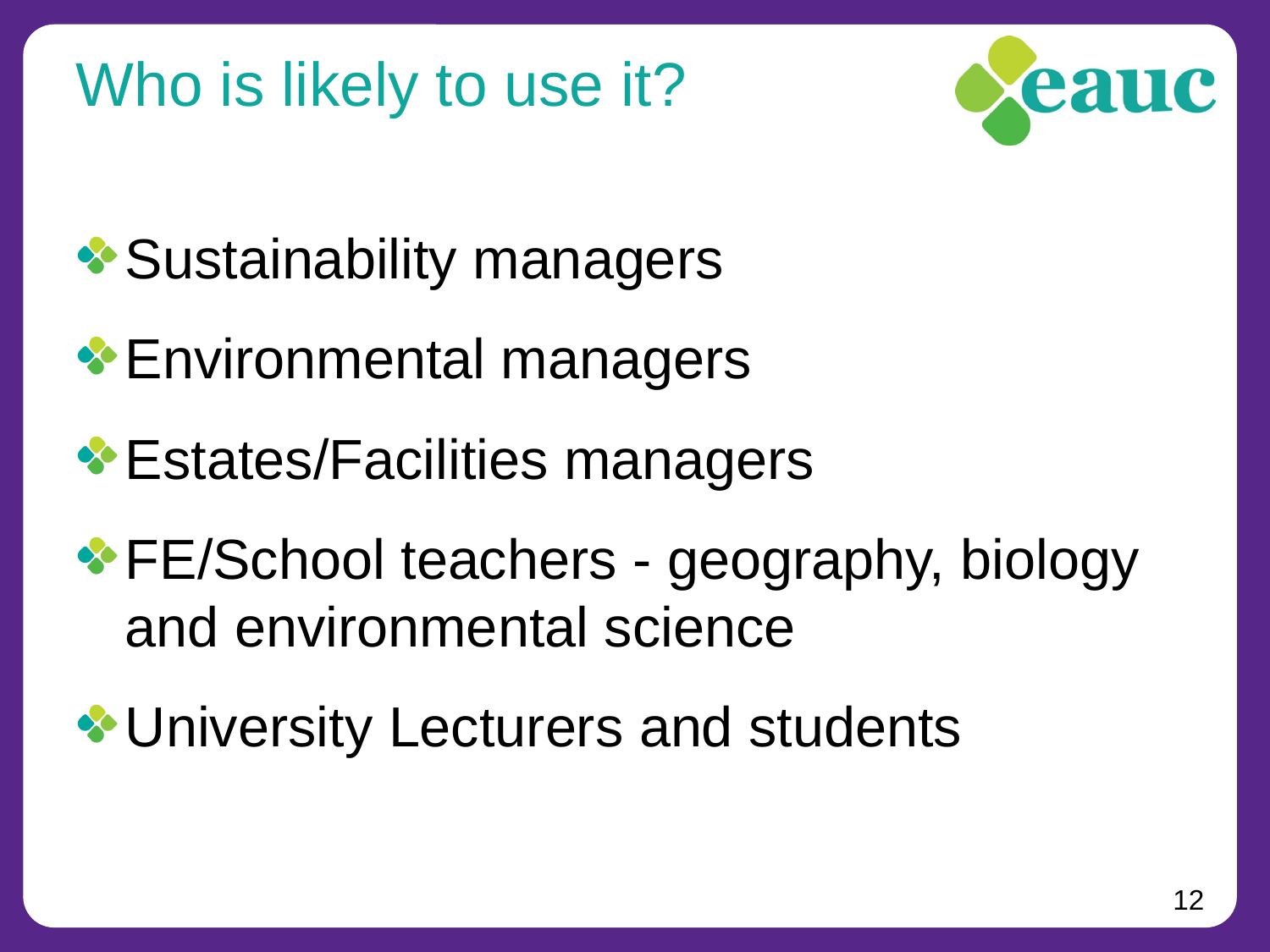

# Who is likely to use it?
Sustainability managers
Environmental managers
Estates/Facilities managers
FE/School teachers - geography, biology and environmental science
University Lecturers and students